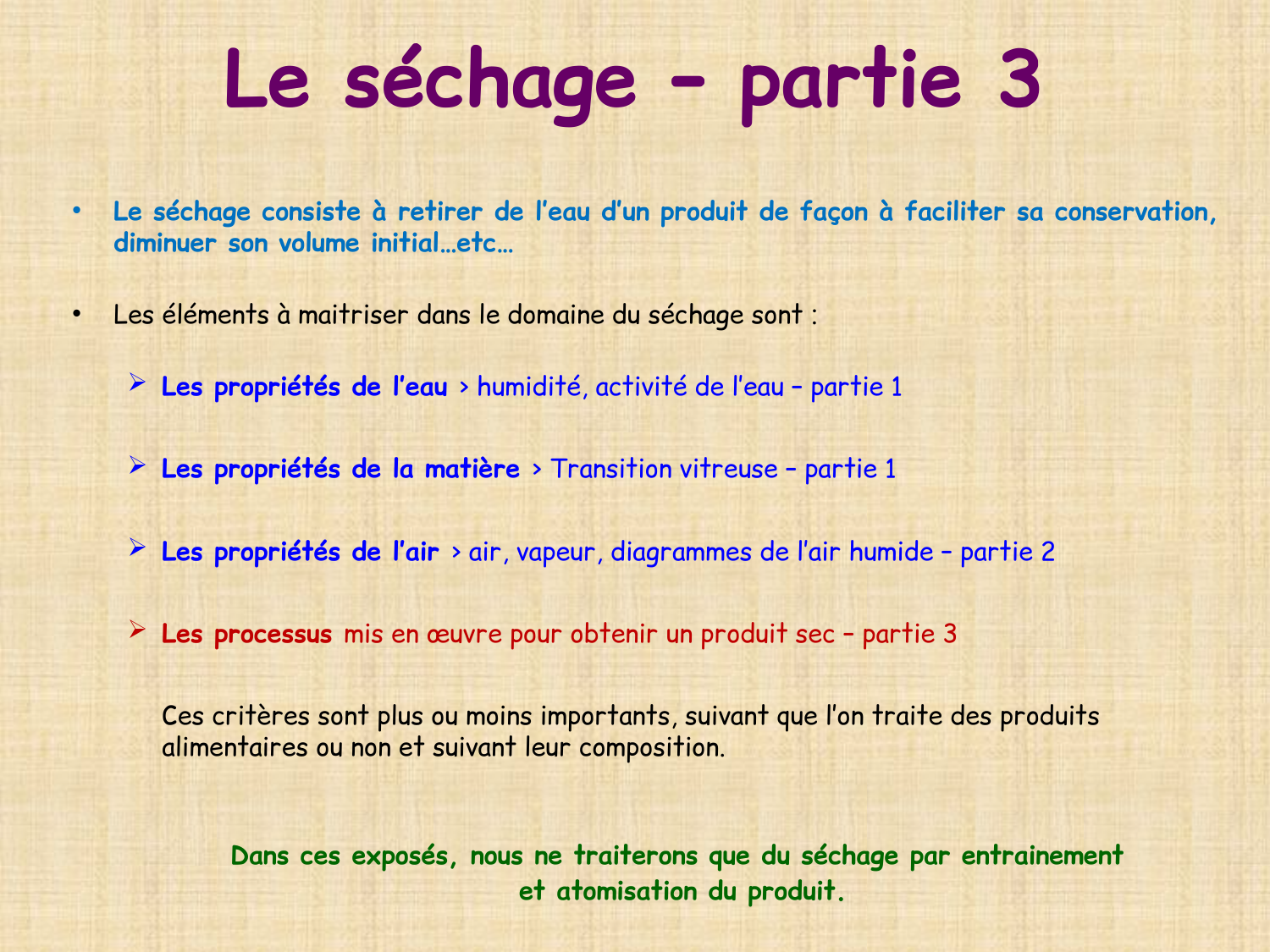

# Le séchage – partie 3
Le séchage consiste à retirer de l’eau d’un produit de façon à faciliter sa conservation, diminuer son volume initial…etc…

Les éléments à maitriser dans le domaine du séchage sont :

Les propriétés de l’eau > humidité, activité de l’eau – partie 1

Les propriétés de la matière > Transition vitreuse – partie 1

Les propriétés de l’air > air, vapeur, diagrammes de l’air humide – partie 2

Les processus mis en œuvre pour obtenir un produit sec – partie 3

	Ces critères sont plus ou moins importants, suivant que l’on traite des produits alimentaires ou non et suivant leur composition.

Dans ces exposés, nous ne traiterons que du séchage par entrainement
 et atomisation du produit.